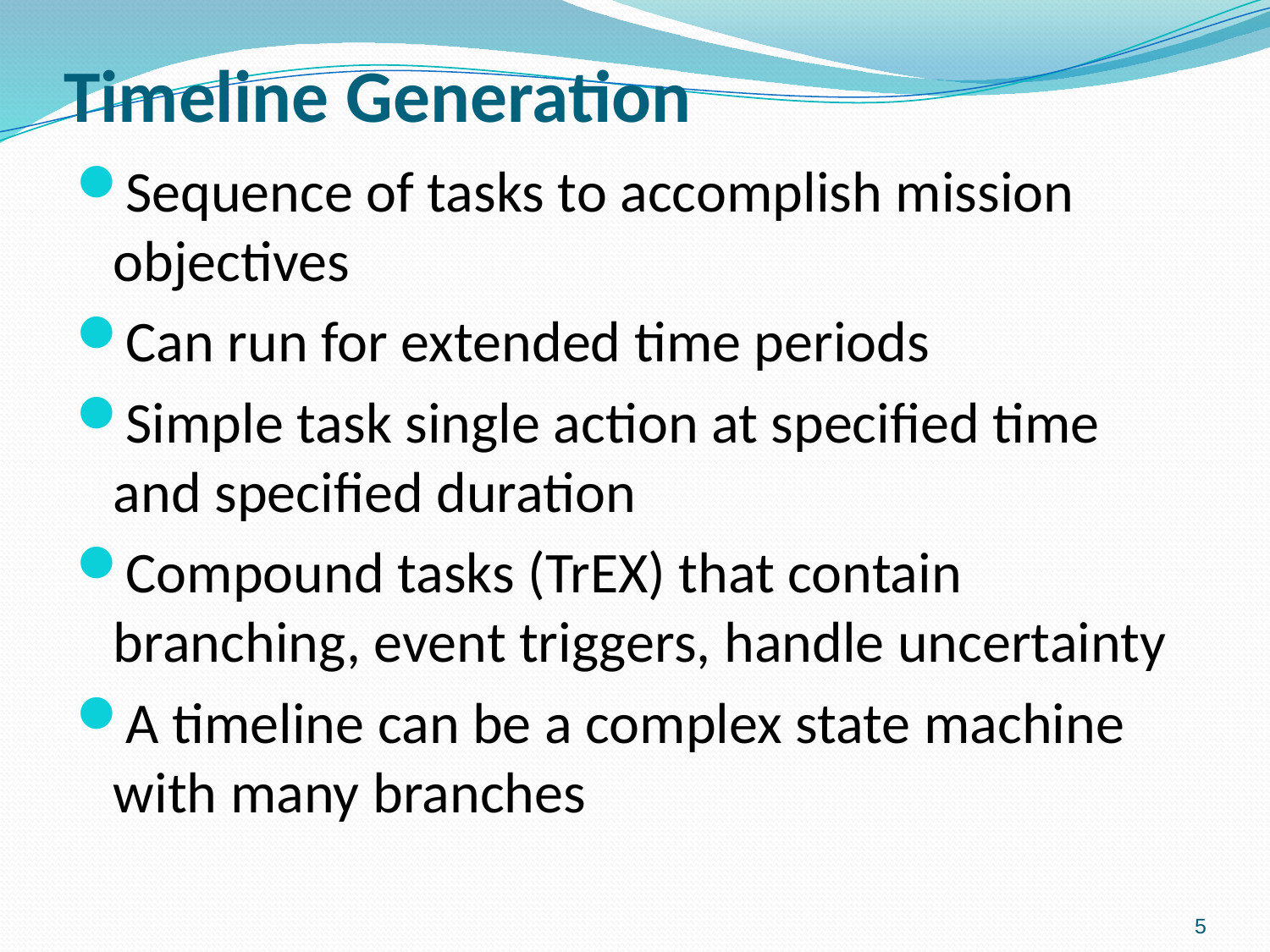

# Timeline Generation
Sequence of tasks to accomplish mission objectives
Can run for extended time periods
Simple task single action at specified time and specified duration
Compound tasks (TrEX) that contain branching, event triggers, handle uncertainty
A timeline can be a complex state machine with many branches
5